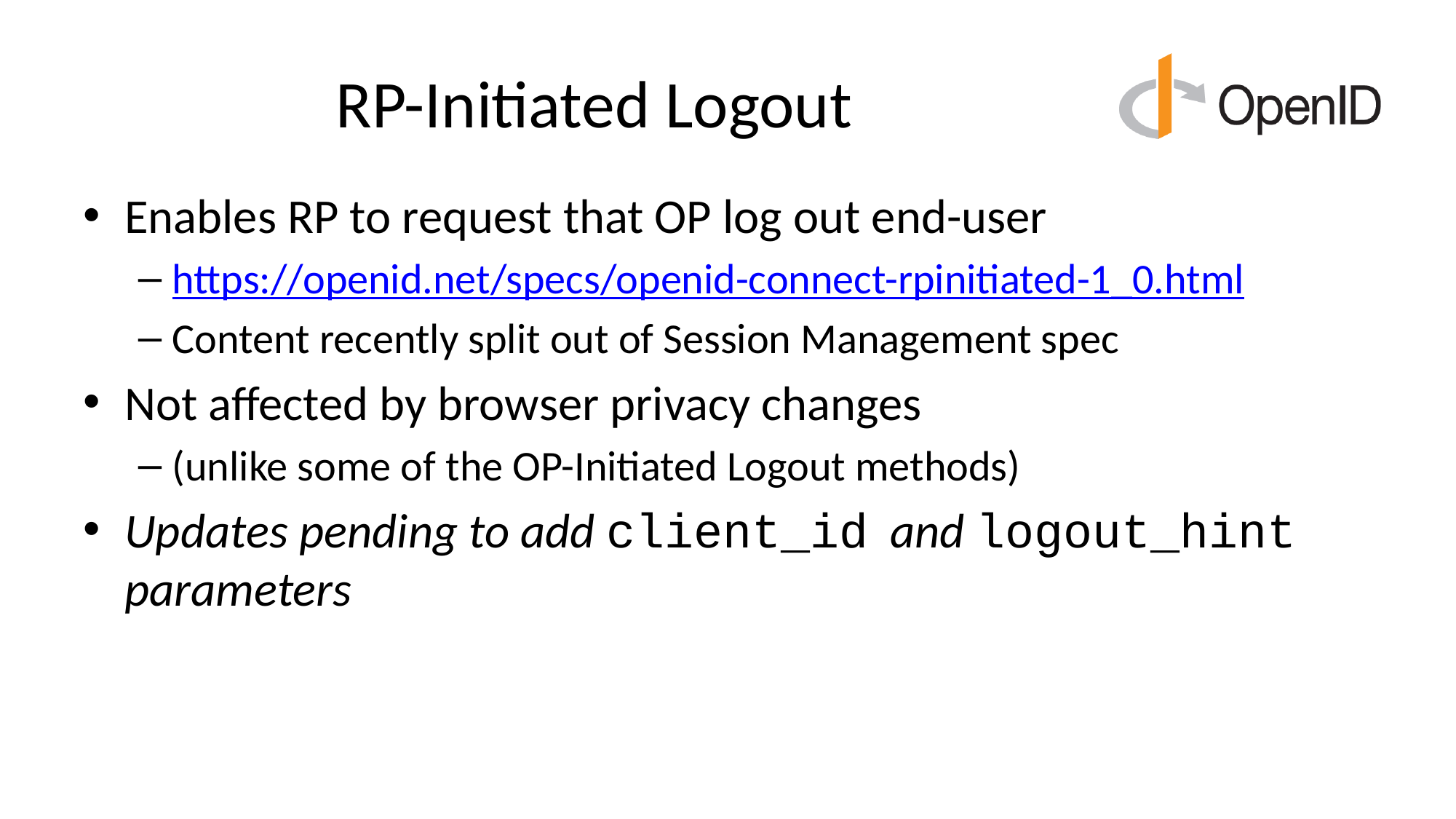

# RP-Initiated Logout
Enables RP to request that OP log out end-user
https://openid.net/specs/openid-connect-rpinitiated-1_0.html
Content recently split out of Session Management spec
Not affected by browser privacy changes
(unlike some of the OP-Initiated Logout methods)
Updates pending to add client_id  and logout_hint parameters